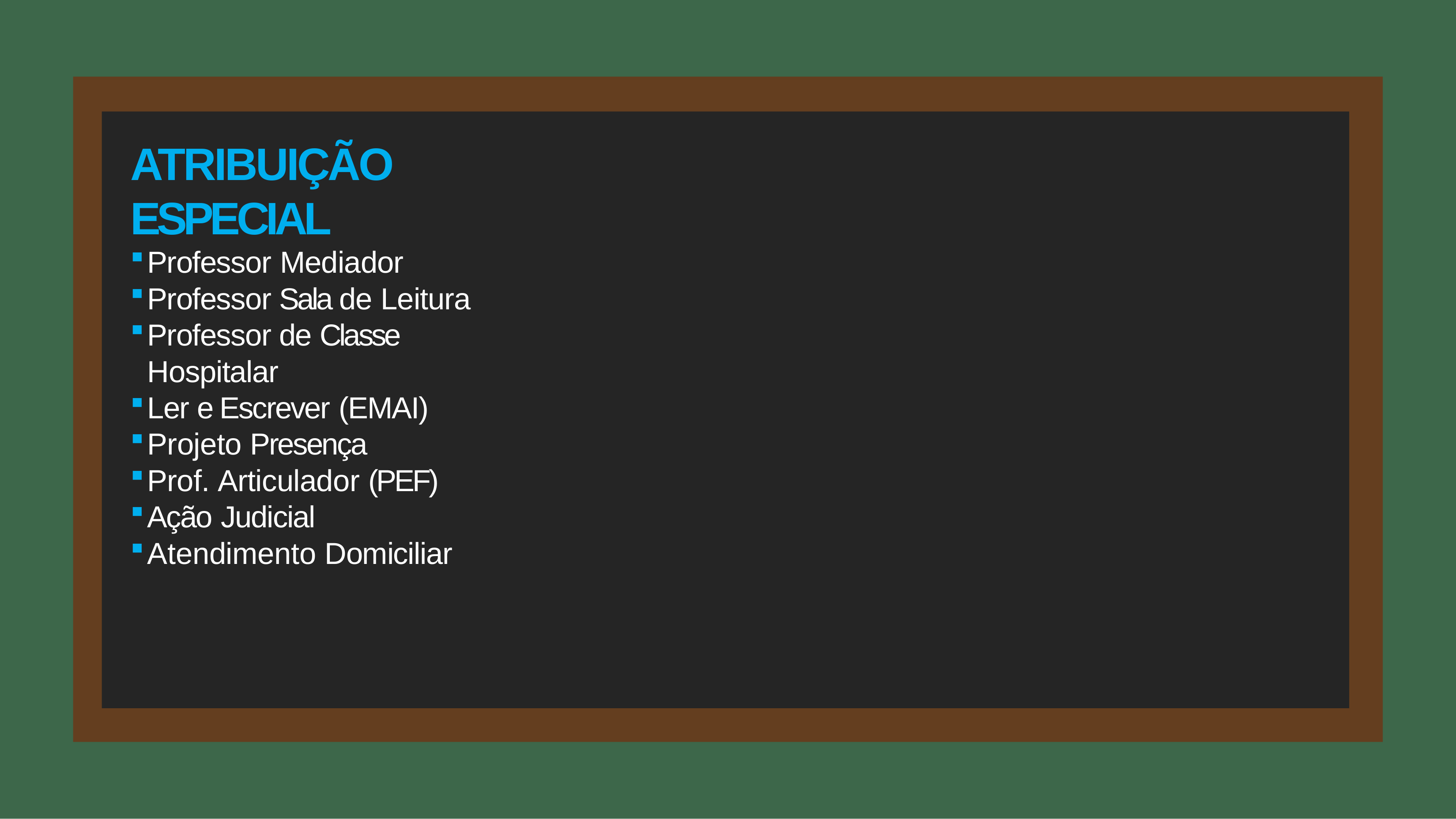

# ATRIBUIÇÃO ESPECIAL
Professor Mediador
Professor Sala de Leitura
Professor de Classe Hospitalar
Ler e Escrever (EMAI)
Projeto Presença
Prof. Articulador (PEF)
Ação Judicial
Atendimento Domiciliar